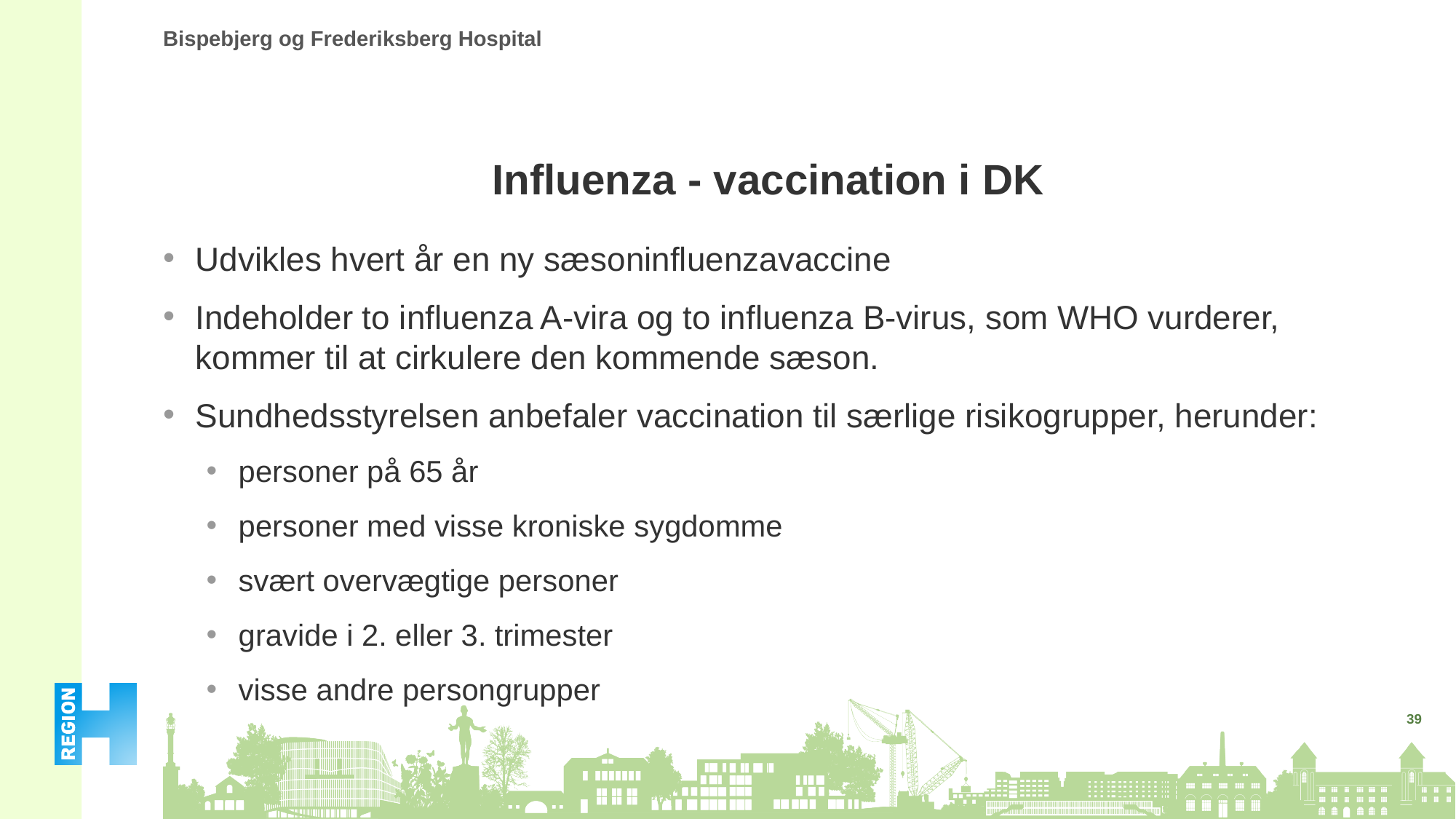

# Influenza - vaccination i DK
Udvikles hvert år en ny sæsoninfluenzavaccine
Indeholder to influenza A-vira og to influenza B-virus, som WHO vurderer, kommer til at cirkulere den kommende sæson.
Sundhedsstyrelsen anbefaler vaccination til særlige risikogrupper, herunder:
personer på 65 år
personer med visse kroniske sygdomme
svært overvægtige personer
gravide i 2. eller 3. trimester
visse andre persongrupper

39